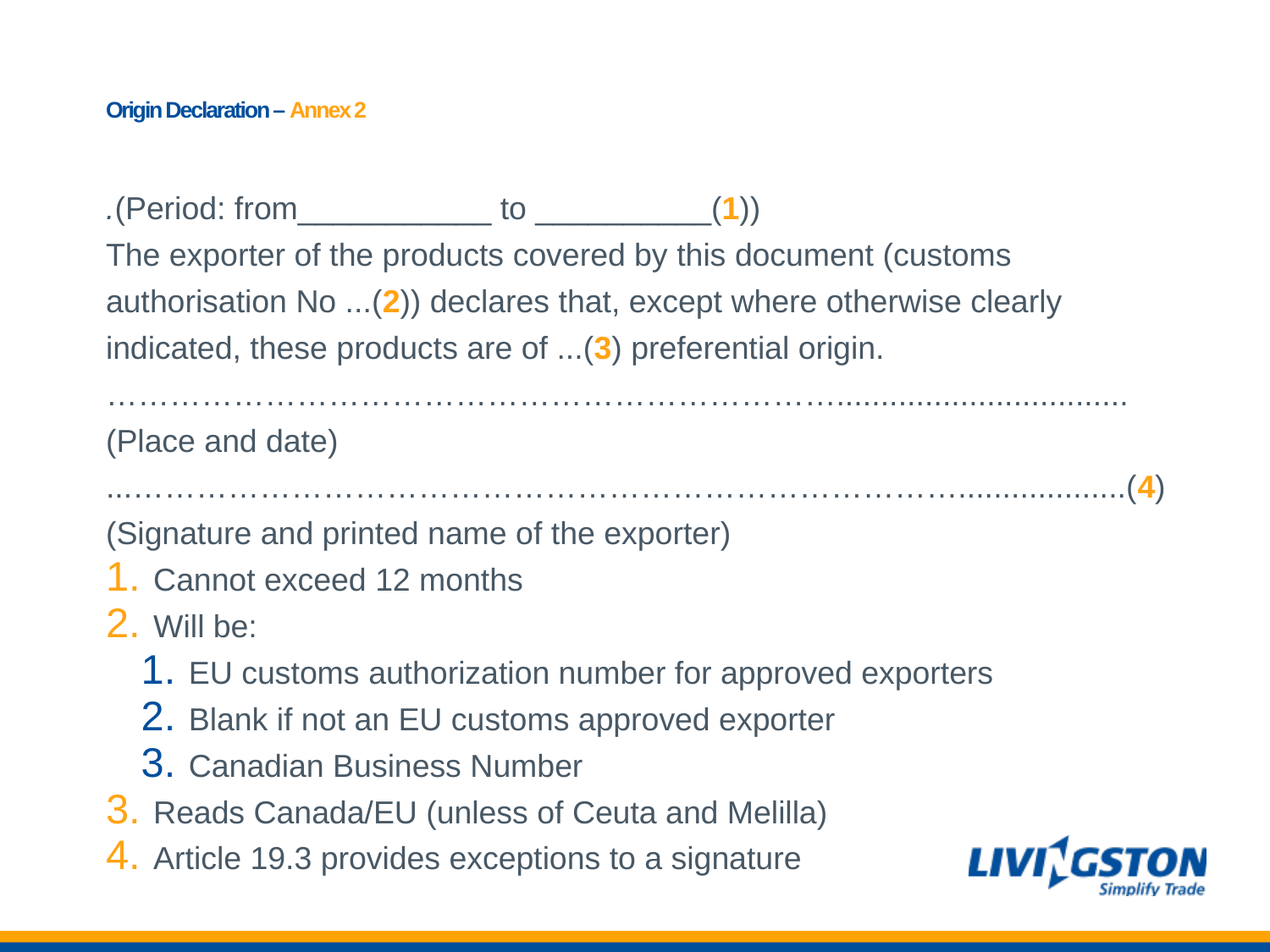

# Origin Declaration – Annex 2
.(Period: from___________ to __________(1))
The exporter of the products covered by this document (customs authorisation No ...(2)) declares that, except where otherwise clearly indicated, these products are of ...(3) preferential origin.
…………………………………………………………….................................
(Place and date)
...……………………………………………………………………...................(4)
(Signature and printed name of the exporter)
Cannot exceed 12 months
Will be:
EU customs authorization number for approved exporters
Blank if not an EU customs approved exporter
Canadian Business Number
Reads Canada/EU (unless of Ceuta and Melilla)
Article 19.3 provides exceptions to a signature